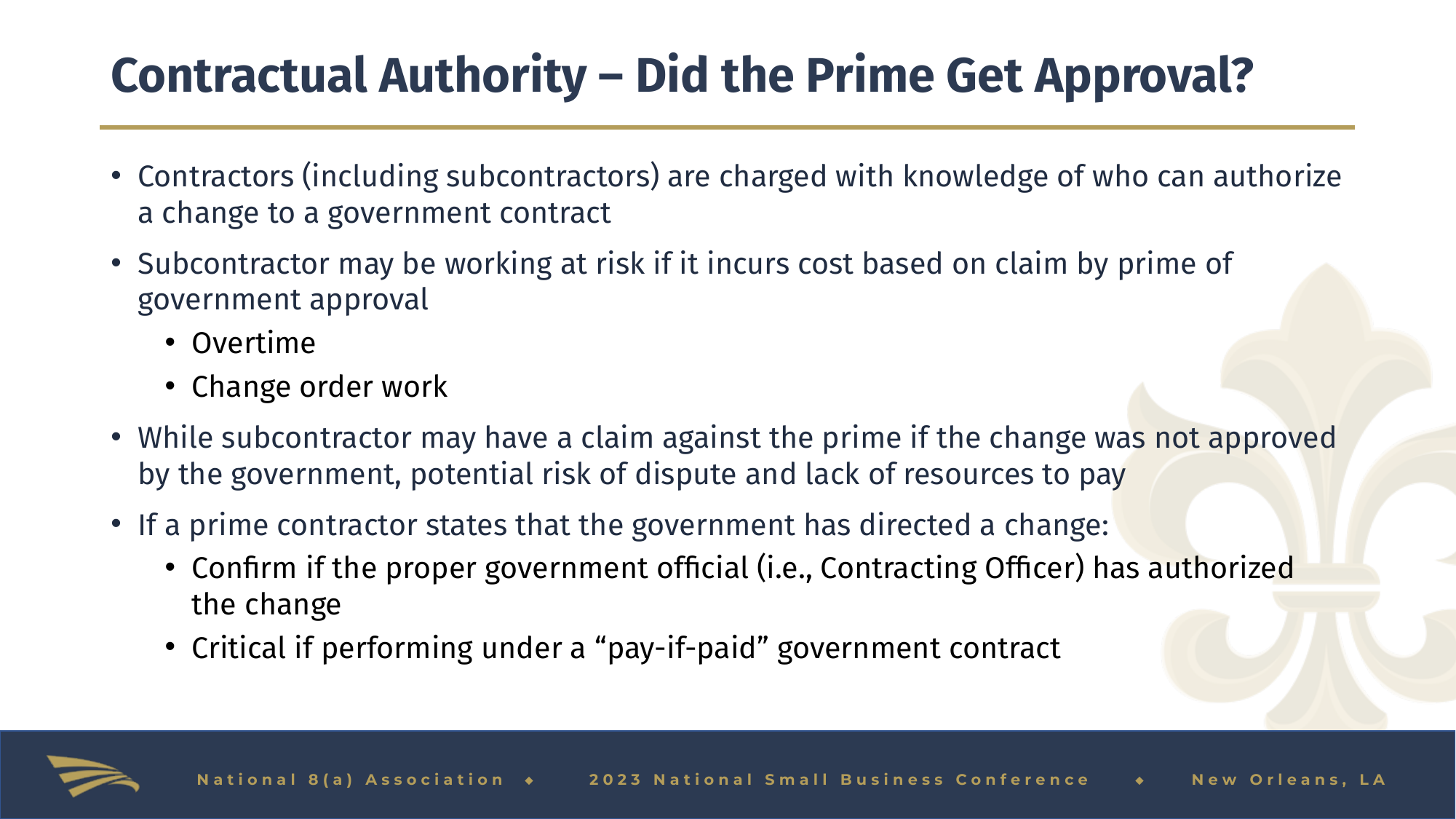

# Contractual Authority – Did the Prime Get Approval?
Contractors (including subcontractors) are charged with knowledge of who can authorize a change to a government contract
Subcontractor may be working at risk if it incurs cost based on claim by prime of government approval
Overtime
Change order work
While subcontractor may have a claim against the prime if the change was not approved by the government, potential risk of dispute and lack of resources to pay
If a prime contractor states that the government has directed a change:
Confirm if the proper government official (i.e., Contracting Officer) has authorized the change
Critical if performing under a “pay-if-paid” government contract